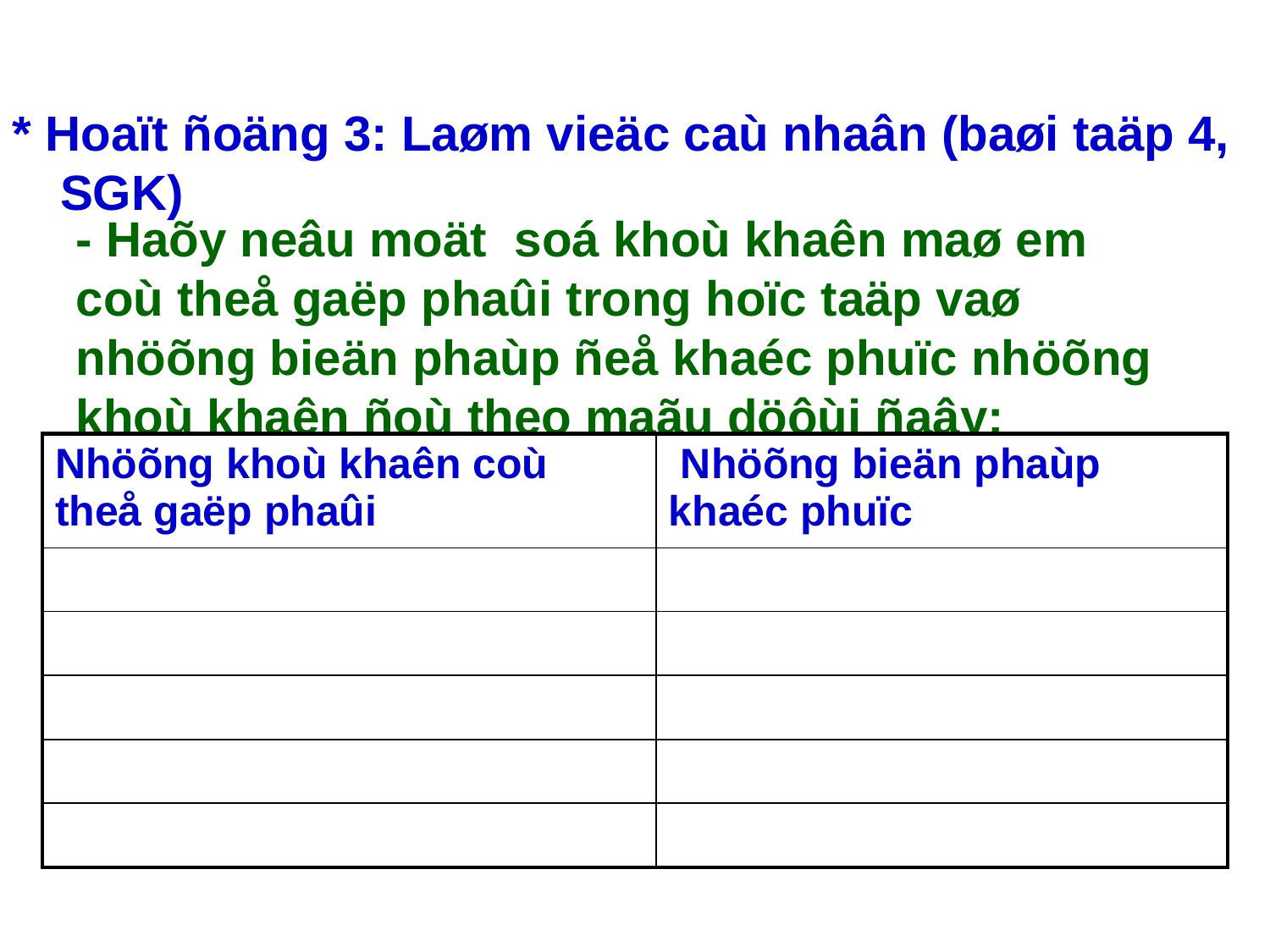

* Hoaït ñoäng 3: Laøm vieäc caù nhaân (baøi taäp 4, SGK)
- Haõy neâu moät  soá khoù khaên maø em coù theå gaëp phaûi trong hoïc taäp vaø nhöõng bieän phaùp ñeå khaéc phuïc nhöõng khoù khaên ñoù theo maãu döôùi ñaây:
| Nhöõng khoù khaên coù theå gaëp phaûi | Nhöõng bieän phaùp khaéc phuïc |
| --- | --- |
|  |  |
|  |  |
|  |  |
|  |  |
|  |  |